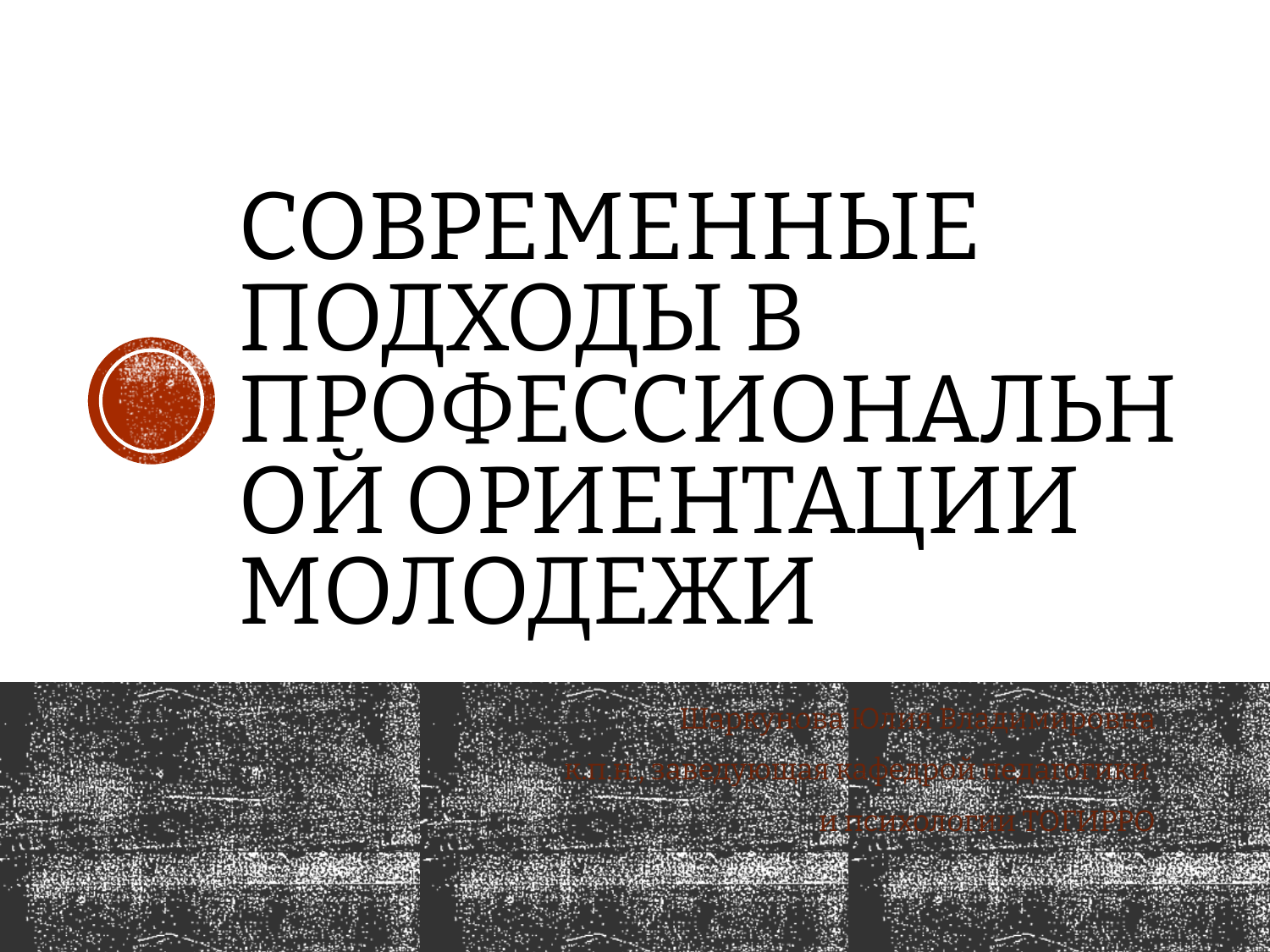

# Современные подходы в профессиональной ориентации молодежи
Шаркунова Юлия Владимировна
к.п.н., заведующая кафедрой педагогики
и психологии ТОГИРРО